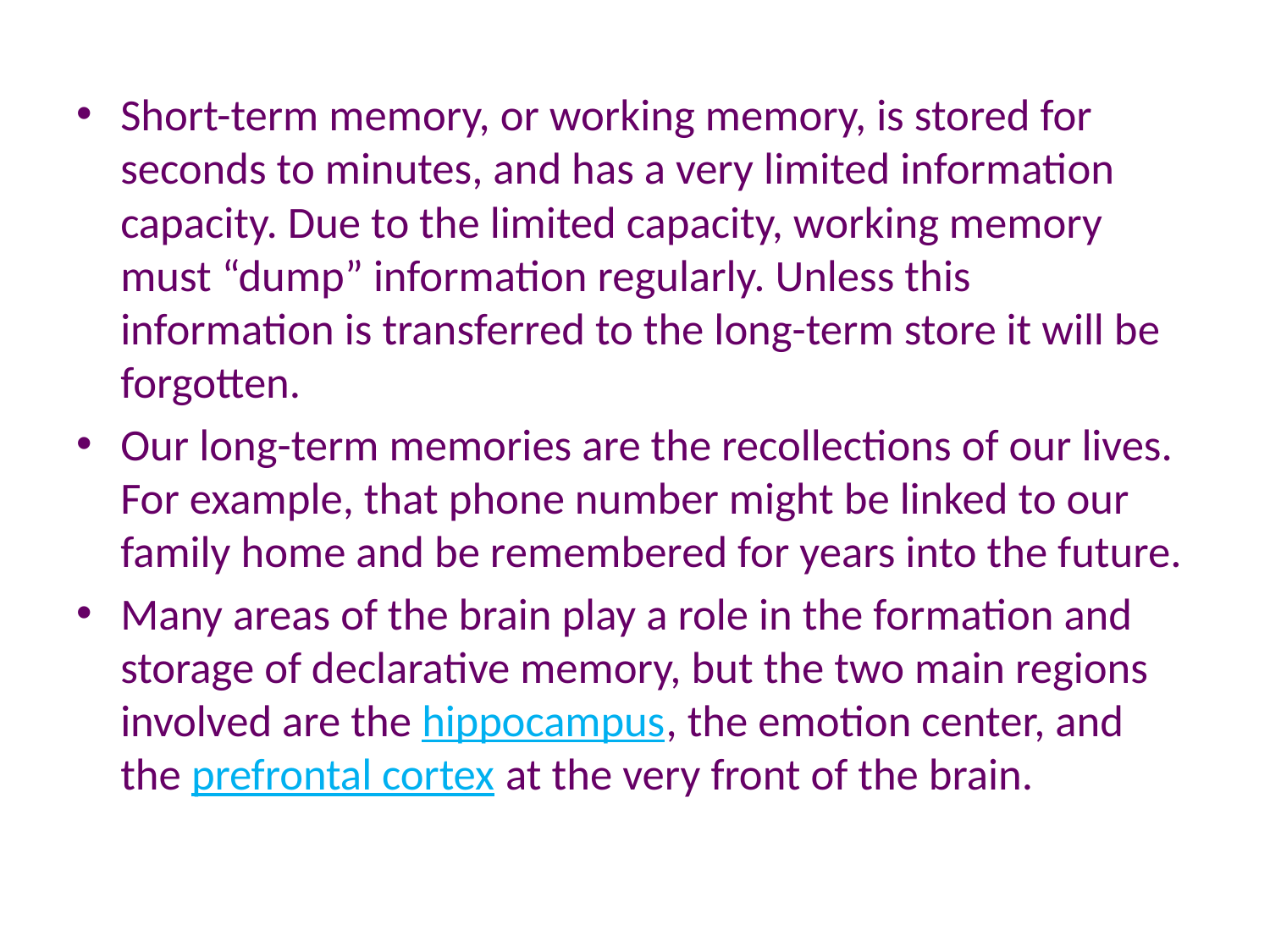

#
Short-term memory, or working memory, is stored for seconds to minutes, and has a very limited information capacity. Due to the limited capacity, working memory must “dump” information regularly. Unless this information is transferred to the long-term store it will be forgotten.
Our long-term memories are the recollections of our lives. For example, that phone number might be linked to our family home and be remembered for years into the future.
Many areas of the brain play a role in the formation and storage of declarative memory, but the two main regions involved are the hippocampus, the emotion center, and the prefrontal cortex at the very front of the brain.